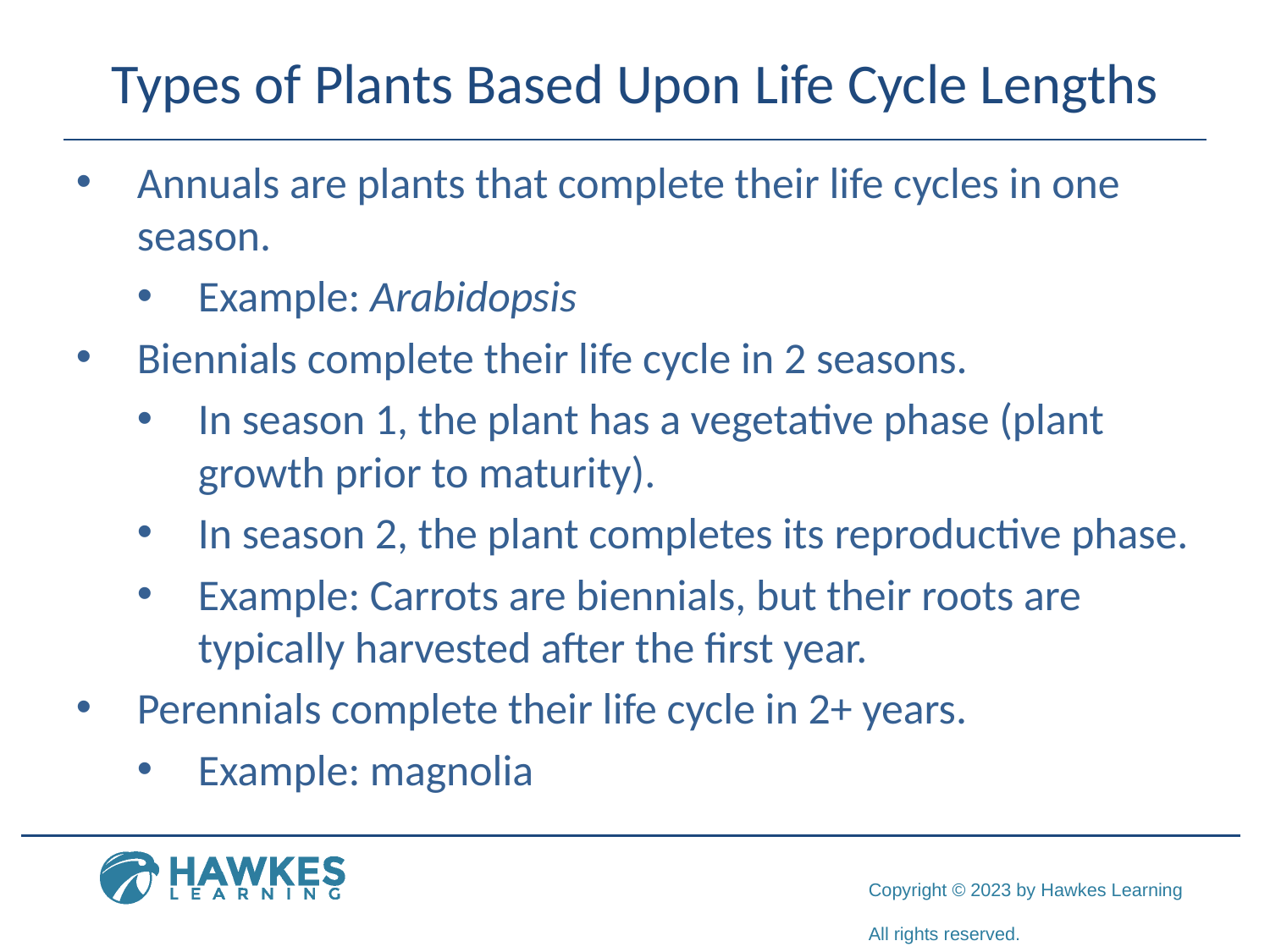

# Types of Plants Based Upon Life Cycle Lengths
Annuals are plants that complete their life cycles in one season.
Example: Arabidopsis
Biennials complete their life cycle in 2 seasons.
In season 1, the plant has a vegetative phase (plant growth prior to maturity).
In season 2, the plant completes its reproductive phase.
Example: Carrots are biennials, but their roots are typically harvested after the first year.
Perennials complete their life cycle in 2+ years.
Example: magnolia